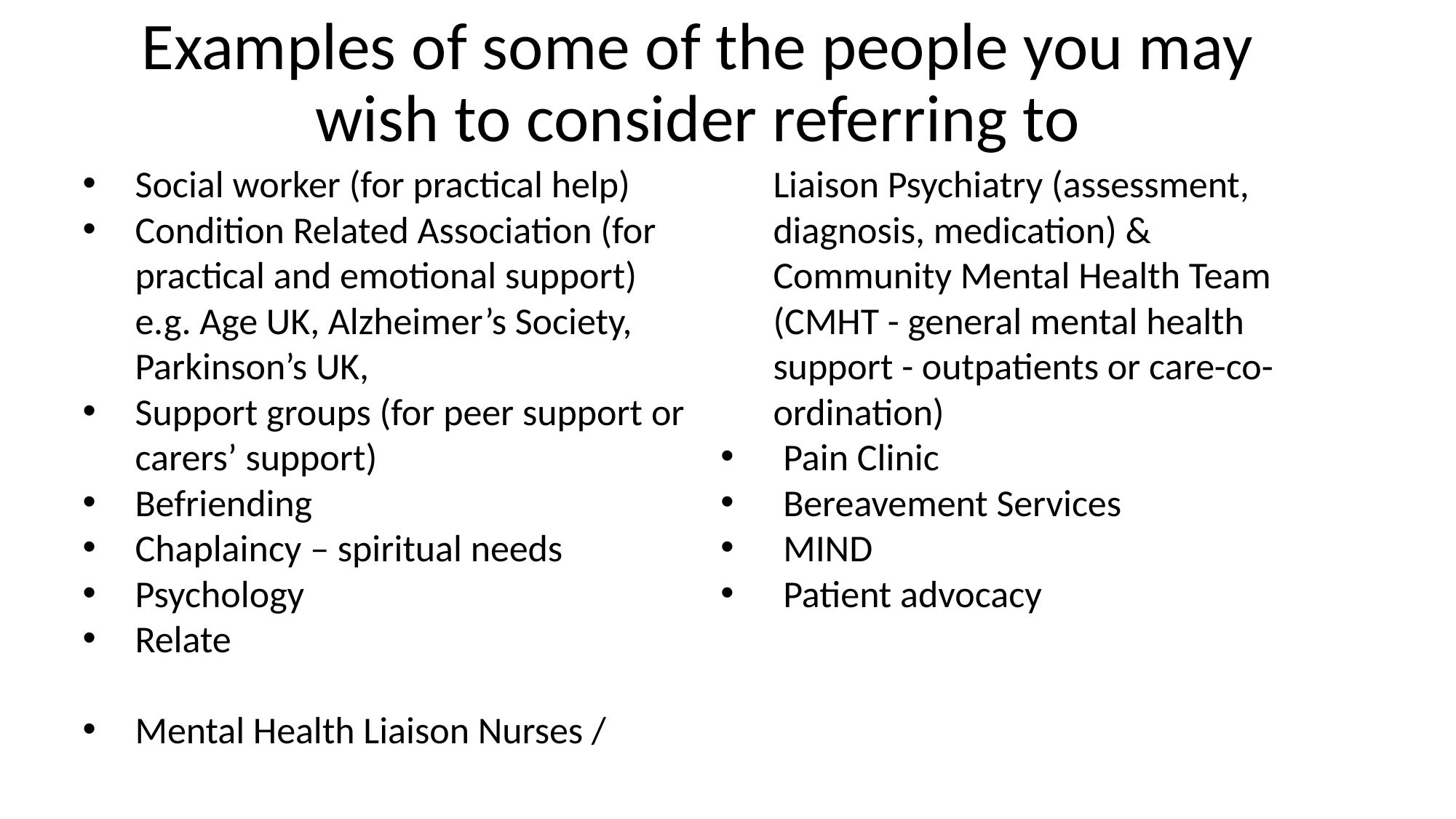

# Examples of some of the people you may wish to consider referring to
Social worker (for practical help)
Condition Related Association (for practical and emotional support) e.g. Age UK, Alzheimer’s Society, Parkinson’s UK,
Support groups (for peer support or carers’ support)
Befriending
Chaplaincy – spiritual needs
Psychology
Relate

Mental Health Liaison Nurses / Liaison Psychiatry (assessment, diagnosis, medication) & Community Mental Health Team (CMHT - general mental health support - outpatients or care-co-ordination)
Pain Clinic
Bereavement Services
MIND
Patient advocacy